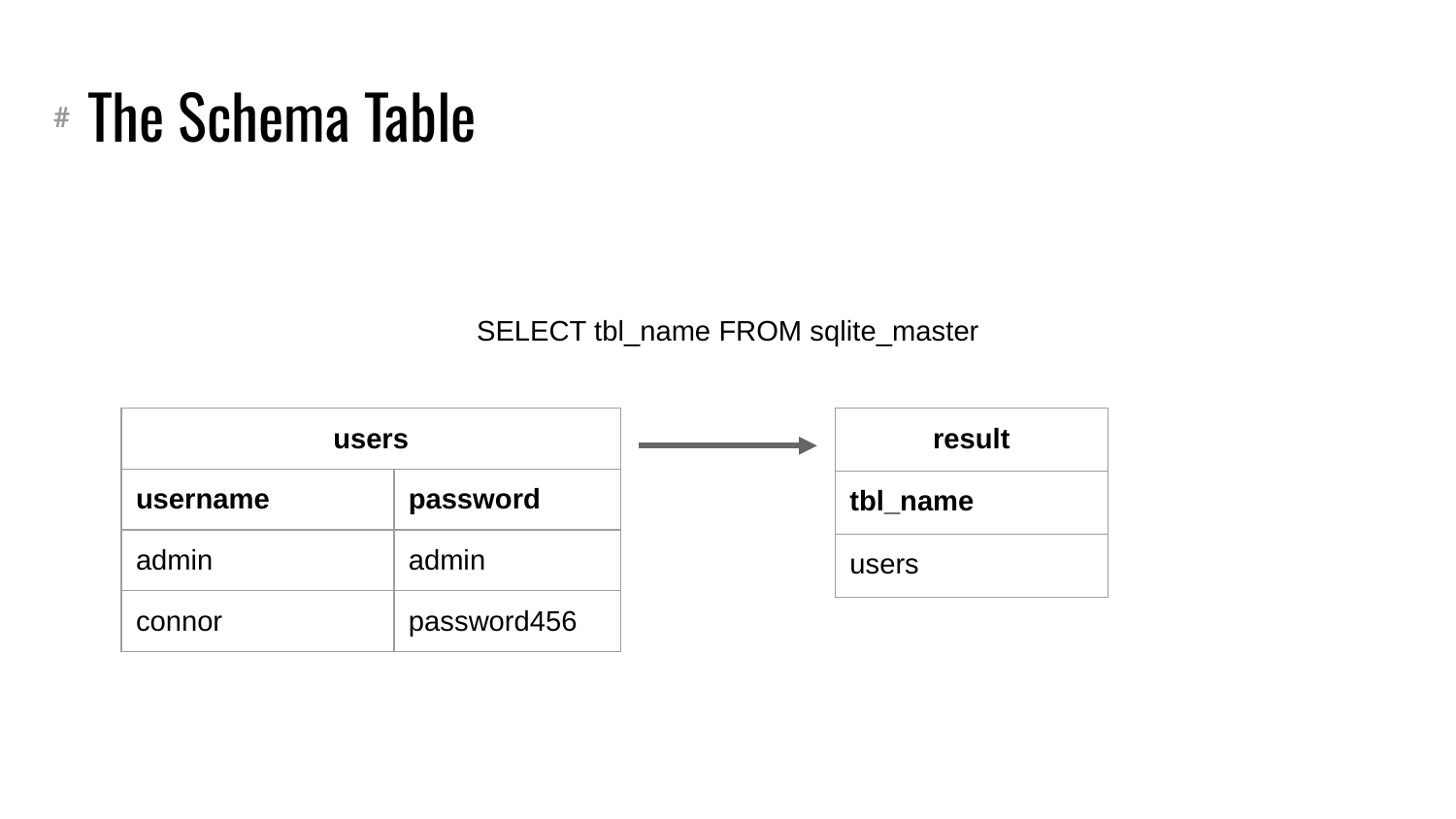

# The Schema Table

SELECT tbl_name FROM sqlite_master
| users |  |
| --- | --- |
| username | password |
| admin | admin |
| connor | password456 |
| result |
| --- |
| tbl\_name |
| users |